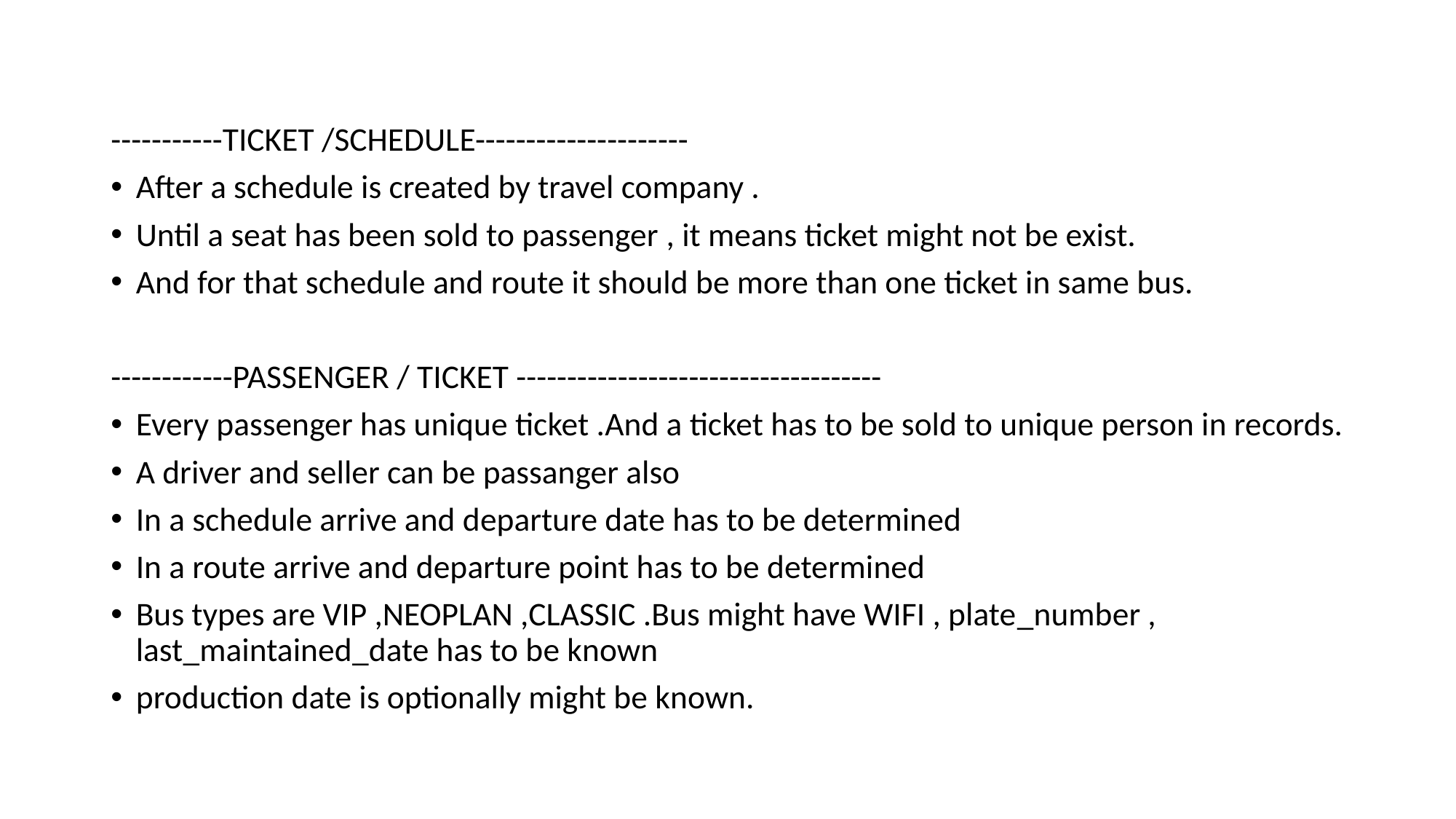

-----------TICKET /SCHEDULE---------------------
After a schedule is created by travel company .
Until a seat has been sold to passenger , it means ticket might not be exist.
And for that schedule and route it should be more than one ticket in same bus.

------------PASSENGER / TICKET ------------------------------------
Every passenger has unique ticket .And a ticket has to be sold to unique person in records.
A driver and seller can be passanger also
In a schedule arrive and departure date has to be determined
In a route arrive and departure point has to be determined
Bus types are VIP ,NEOPLAN ,CLASSIC .Bus might have WIFI , plate_number , last_maintained_date has to be known
production date is optionally might be known.